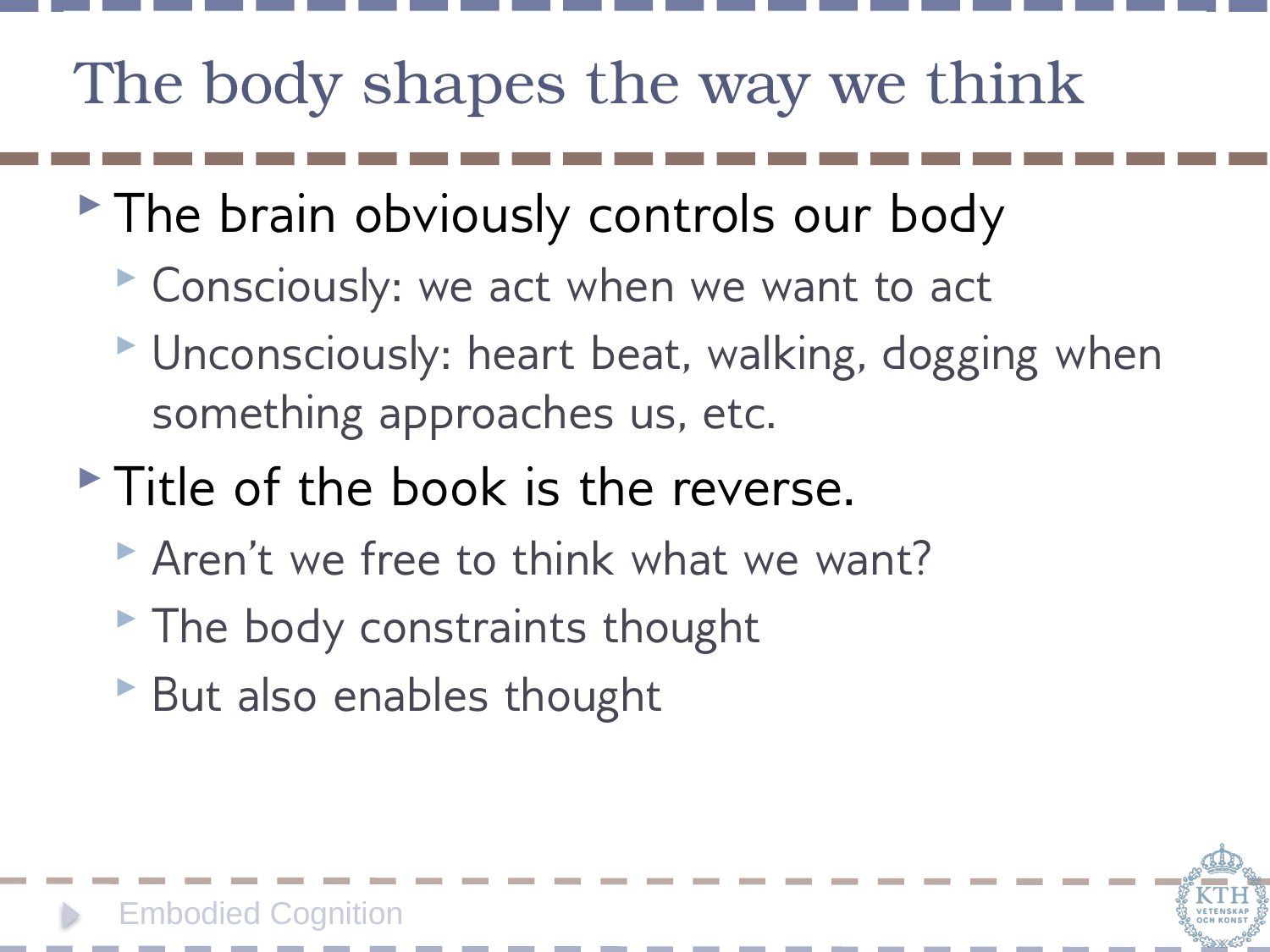

# The body shapes the way we think
The brain obviously controls our body
Consciously: we act when we want to act
Unconsciously: heart beat, walking, dogging when something approaches us, etc.
Title of the book is the reverse.
Aren’t we free to think what we want?
The body constraints thought
But also enables thought